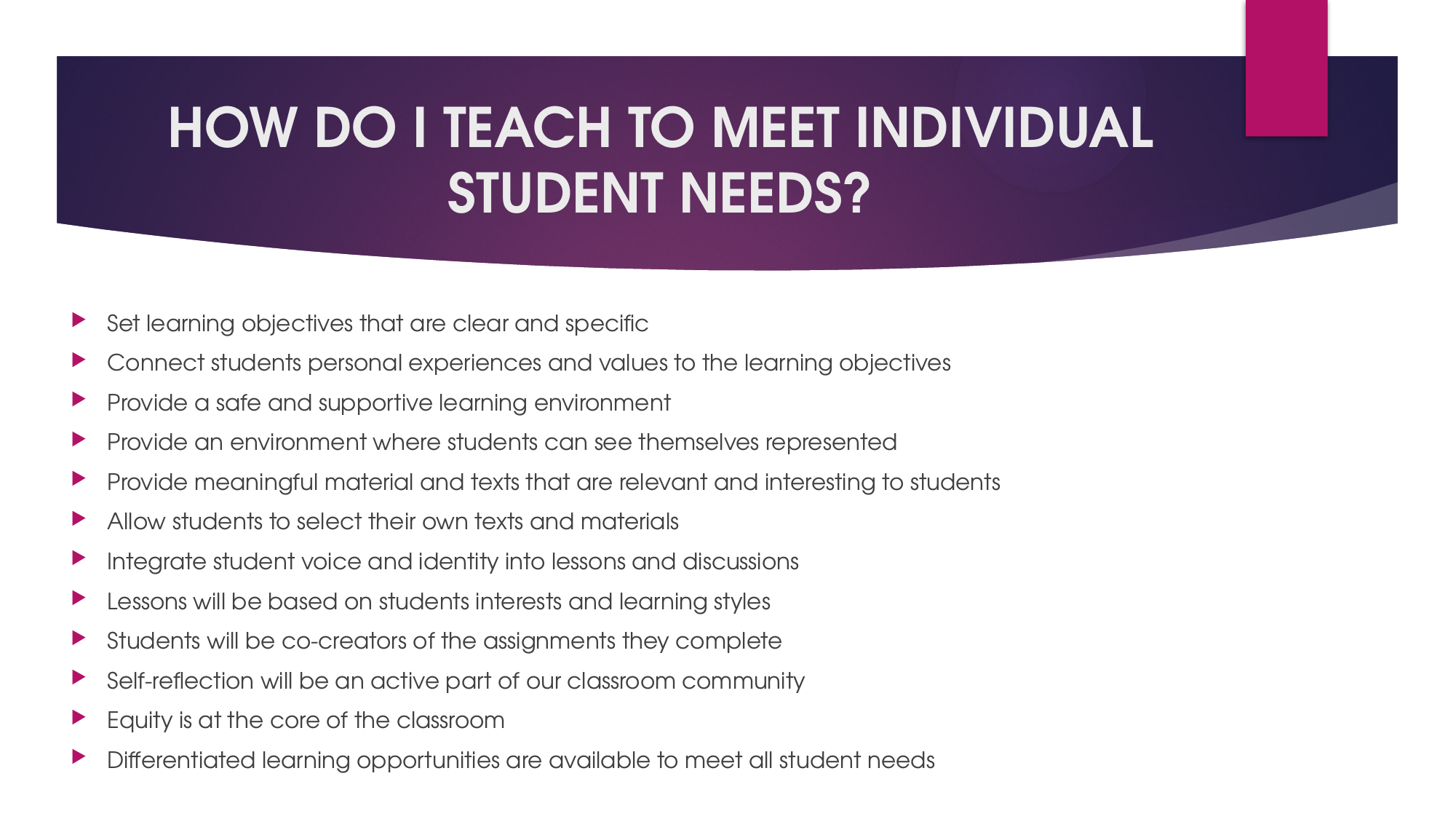

# HOW DO I TEACH TO MEET INDIVIDUAL STUDENT NEEDS?
Set learning objectives that are clear and specific
Connect students personal experiences and values to the learning objectives
Provide a safe and supportive learning environment
Provide an environment where students can see themselves represented
Provide meaningful material and texts that are relevant and interesting to students
Allow students to select their own texts and materials
Integrate student voice and identity into lessons and discussions
Lessons will be based on students interests and learning styles
Students will be co-creators of the assignments they complete
Self-reflection will be an active part of our classroom community
Equity is at the core of the classroom
Differentiated learning opportunities are available to meet all student needs